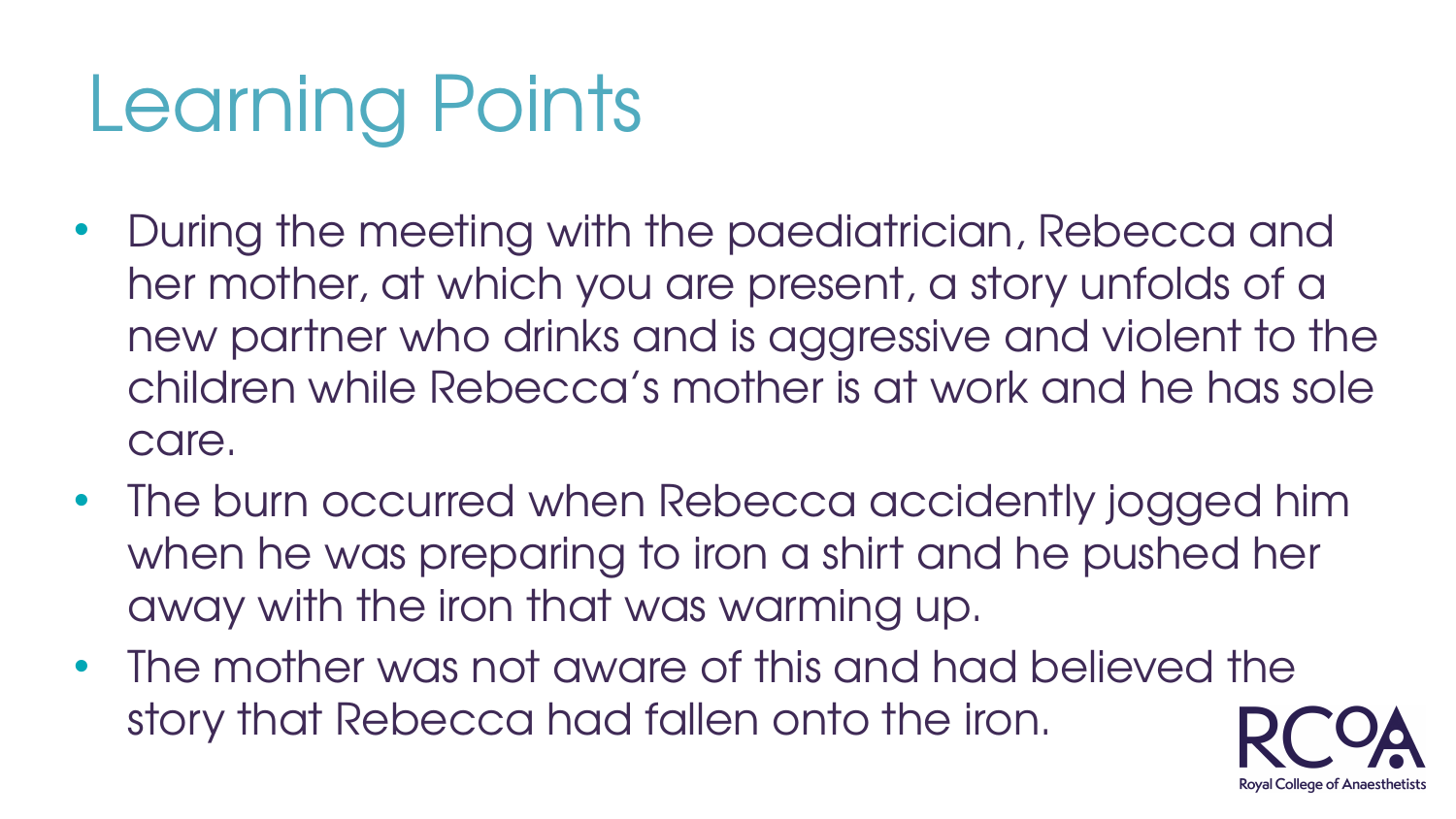

# Learning Points
During the meeting with the paediatrician, Rebecca and her mother, at which you are present, a story unfolds of a new partner who drinks and is aggressive and violent to the children while Rebecca’s mother is at work and he has sole care.
The burn occurred when Rebecca accidently jogged him when he was preparing to iron a shirt and he pushed her away with the iron that was warming up.
The mother was not aware of this and had believed the story that Rebecca had fallen onto the iron.